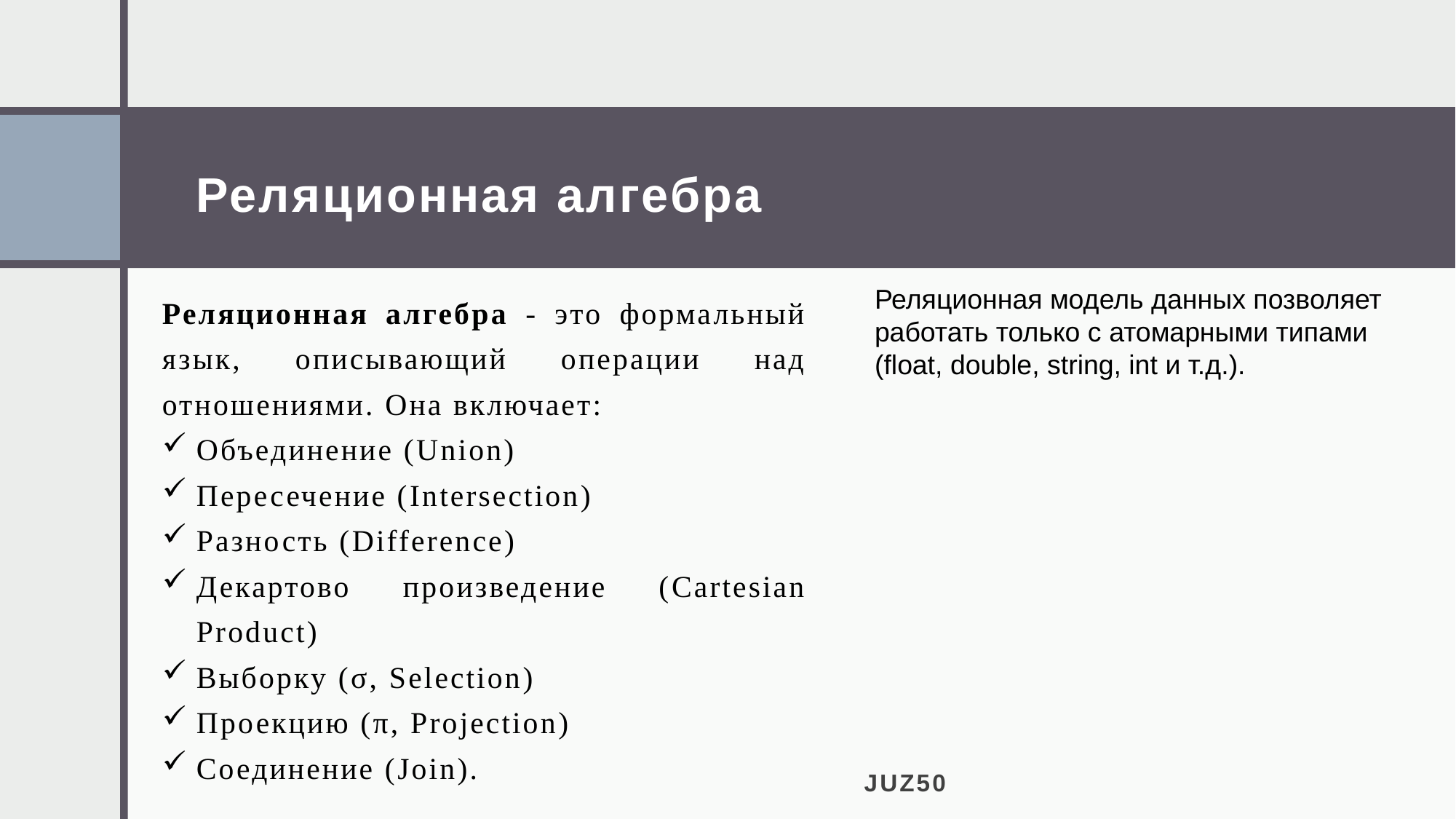

# Реляционная алгебра
Реляционная алгебра - это формальный язык, описывающий операции над отношениями. Она включает:
Объединение (Union)
Пересечение (Intersection)
Разность (Difference)
Декартово произведение (Cartesian Product)
Выборку (σ, Selection)
Проекцию (π, Projection)
Соединение (Join).

Реляционная модель данных позволяет работать только с атомарными типами (float, double, string, int и т.д.).
JUZ50